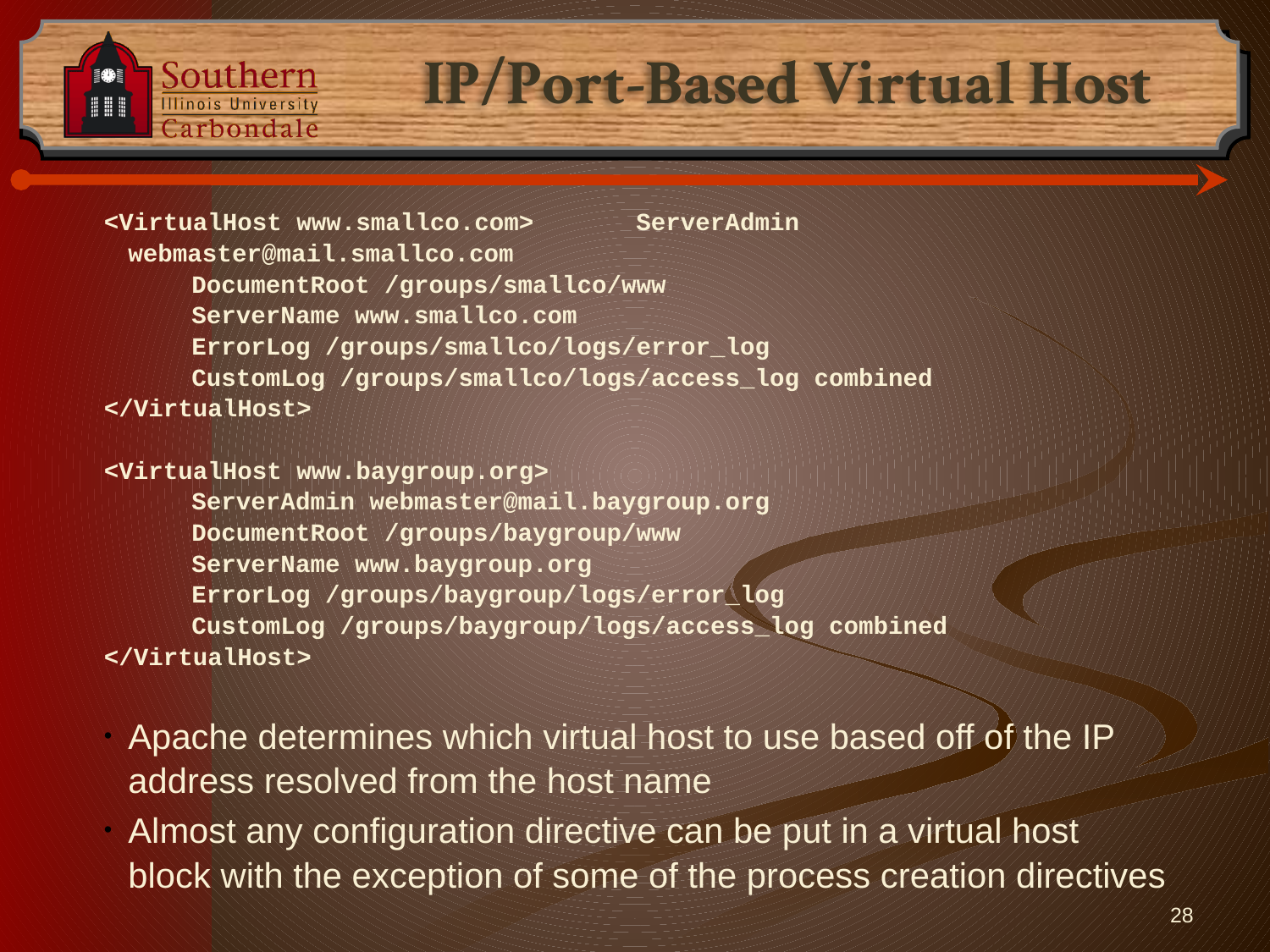

# IP/Port-Based Virtual Host
<VirtualHost www.smallco.com> 	ServerAdmin webmaster@mail.smallco.com
	DocumentRoot /groups/smallco/www
	ServerName www.smallco.com
	ErrorLog /groups/smallco/logs/error_log
	CustomLog /groups/smallco/logs/access_log combined
</VirtualHost>

<VirtualHost www.baygroup.org>
	ServerAdmin webmaster@mail.baygroup.org
	DocumentRoot /groups/baygroup/www
	ServerName www.baygroup.org
	ErrorLog /groups/baygroup/logs/error_log
	CustomLog /groups/baygroup/logs/access_log combined
</VirtualHost>

Apache determines which virtual host to use based off of the IP address resolved from the host name
Almost any configuration directive can be put in a virtual host block with the exception of some of the process creation directives
28